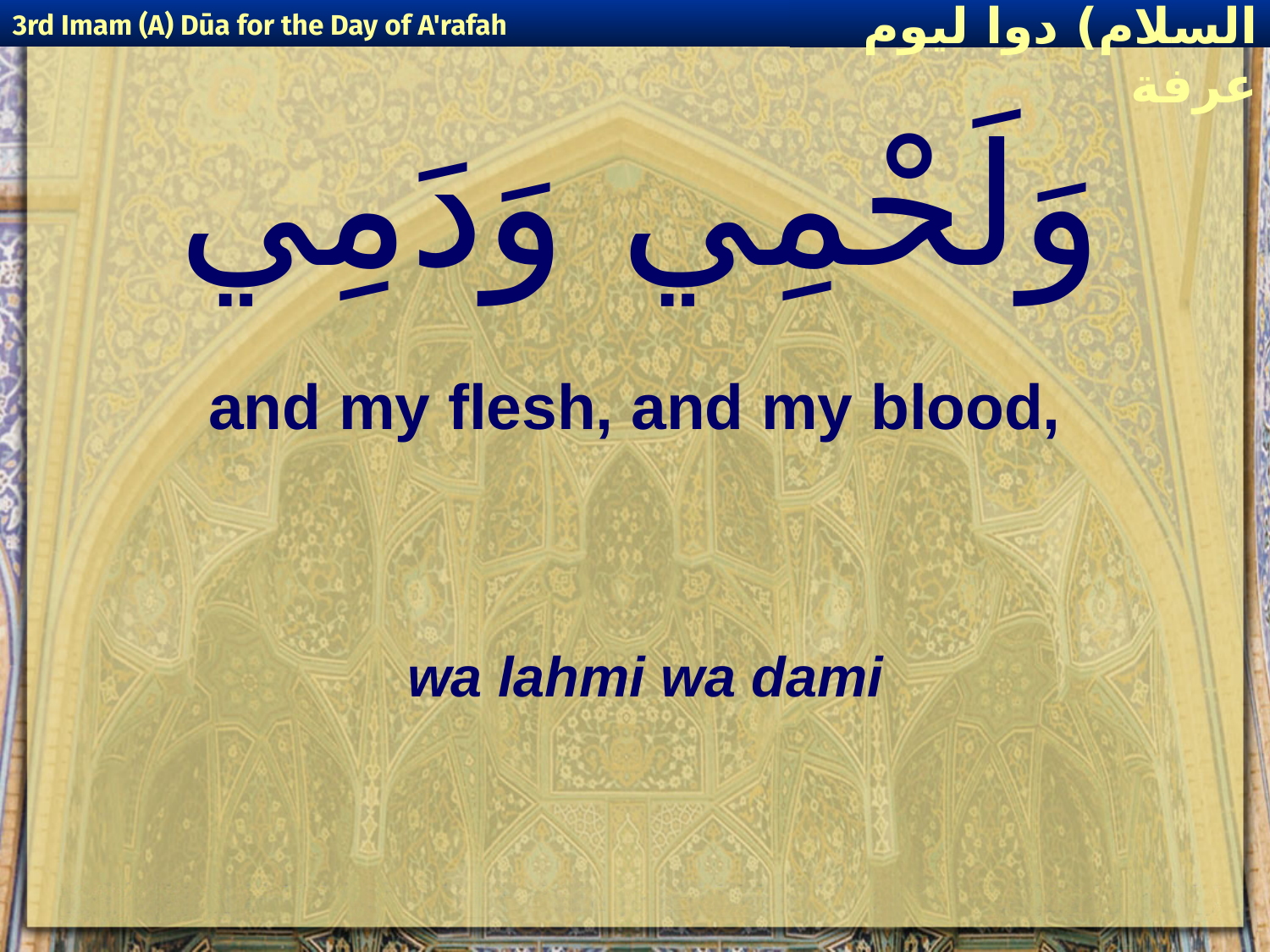

3rd Imam (A) Dūa for the Day of A'rafah
إمام حسين(عليه السلام) دوا ليوم عرفة
# وَلَحْمِي وَدَمِي
and my flesh, and my blood,
wa lahmi wa dami